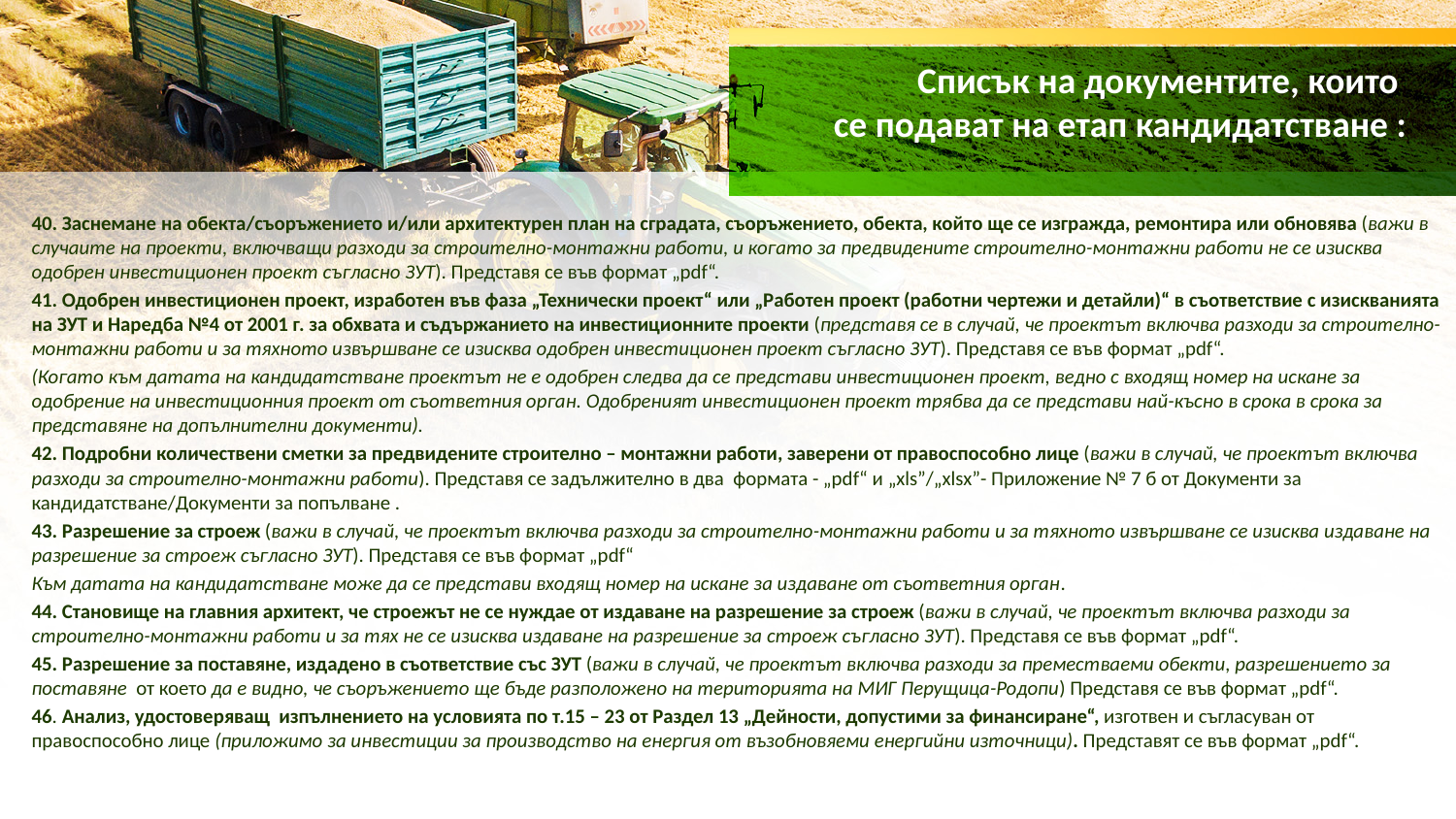

# Списък на документите, които се подават на етап кандидатстване :
40. Заснемане на обекта/съоръжението и/или архитектурен план на сградата, съоръжението, обекта, който ще се изгражда, ремонтира или обновява (важи в случаите на проекти, включващи разходи за строително-монтажни работи, и когато за предвидените строително-монтажни работи не се изисква одобрен инвестиционен проект съгласно ЗУТ). Представя се във формат „pdf“.
41. Одобрен инвестиционен проект, изработен във фаза „Технически проект“ или „Работен проект (работни чертежи и детайли)“ в съответствие с изискванията на ЗУТ и Наредба №4 от 2001 г. за обхвата и съдържанието на инвестиционните проекти (представя се в случай, че проектът включва разходи за строително-монтажни работи и за тяхното извършване се изисква одобрен инвестиционен проект съгласно ЗУТ). Представя се във формат „pdf“.
(Когато към датата на кандидатстване проектът не е одобрен следва да се представи инвестиционен проект, ведно с входящ номер на искане за одобрение на инвестиционния проект от съответния орган. Одобреният инвестиционен проект трябва да се представи най-късно в срока в срока за представяне на допълнителни документи).
42. Подробни количествени сметки за предвидените строително – монтажни работи, заверени от правоспособно лице (важи в случай, че проектът включва разходи за строително-монтажни работи). Представя се задължително в два  формата - „pdf“ и „xls”/„xlsх”- Приложение № 7 б от Документи за кандидатстване/Документи за попълване .
43. Разрешение за строеж (важи в случай, че проектът включва разходи за строително-монтажни работи и за тяхното извършване се изисква издаване на разрешение за строеж съгласно ЗУТ). Представя се във формат „pdf“
Към датата на кандидатстване може да се представи входящ номер на искане за издаване от съответния орган.
44. Становище на главния архитект, че строежът не се нуждае от издаване на разрешение за строеж (важи в случай, че проектът включва разходи за строително-монтажни работи и за тях не се изисква издаване на разрешение за строеж съгласно ЗУТ). Представя се във формат „pdf“.
45. Разрешение за поставяне, издадено в съответствие със ЗУТ (важи в случай, че проектът включва разходи за преместваеми обекти, разрешението за поставяне  от което да е видно, че съоръжението ще бъде разположено на територията на МИГ Перущица-Родопи) Представя се във формат „pdf“.
46. Анализ, удостоверяващ  изпълнението на условията по т.15 – 23 от Раздел 13 „Дейности, допустими за финансиране“, изготвен и съгласуван от правоспособно лице (приложимо за инвестиции за производство на енергия от възобновяеми енергийни източници). Представят се във формат „pdf“.